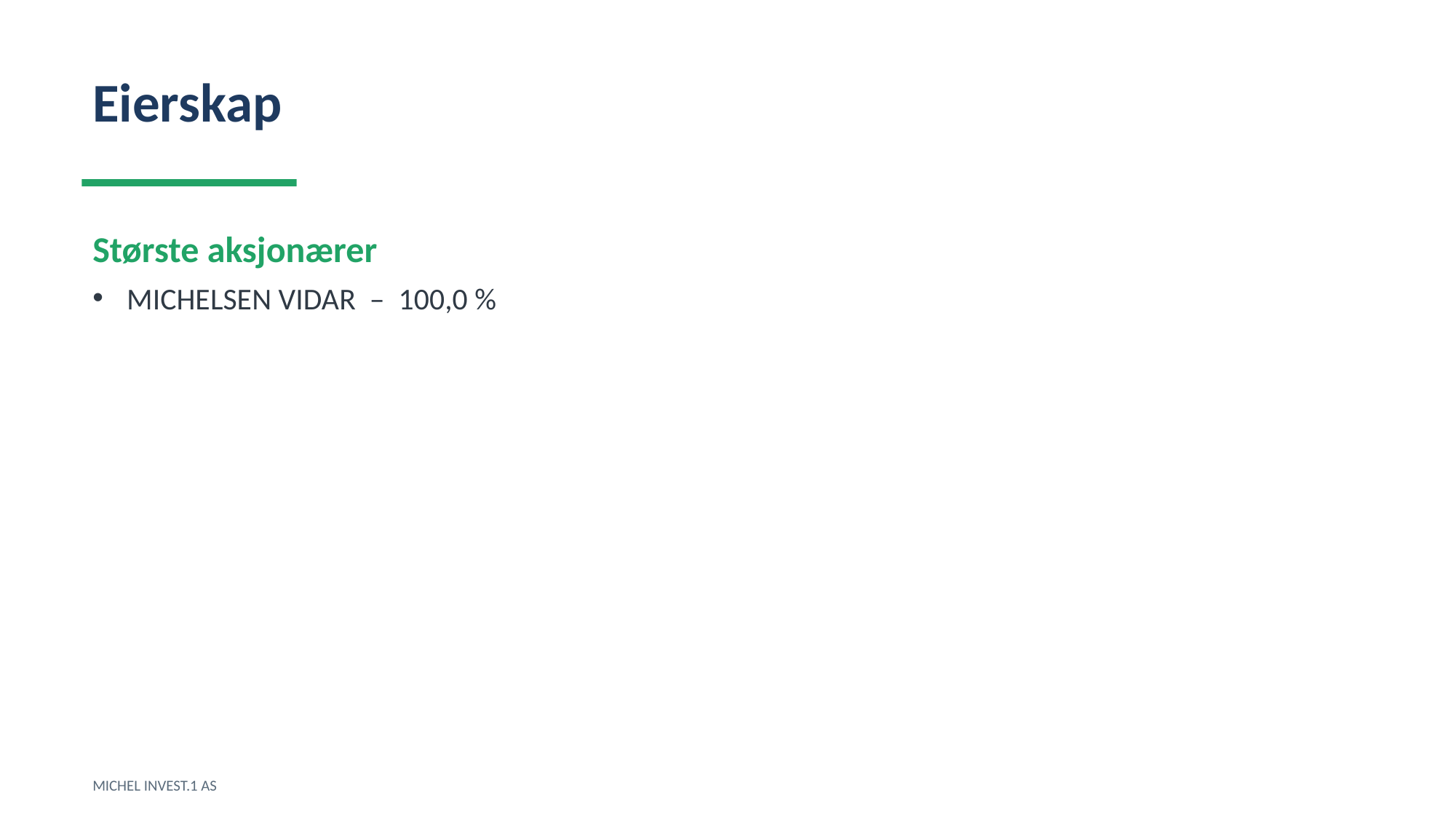

Eierskap

Største aksjonærer
MICHELSEN VIDAR  –  100,0 %
MICHEL INVEST.1 AS